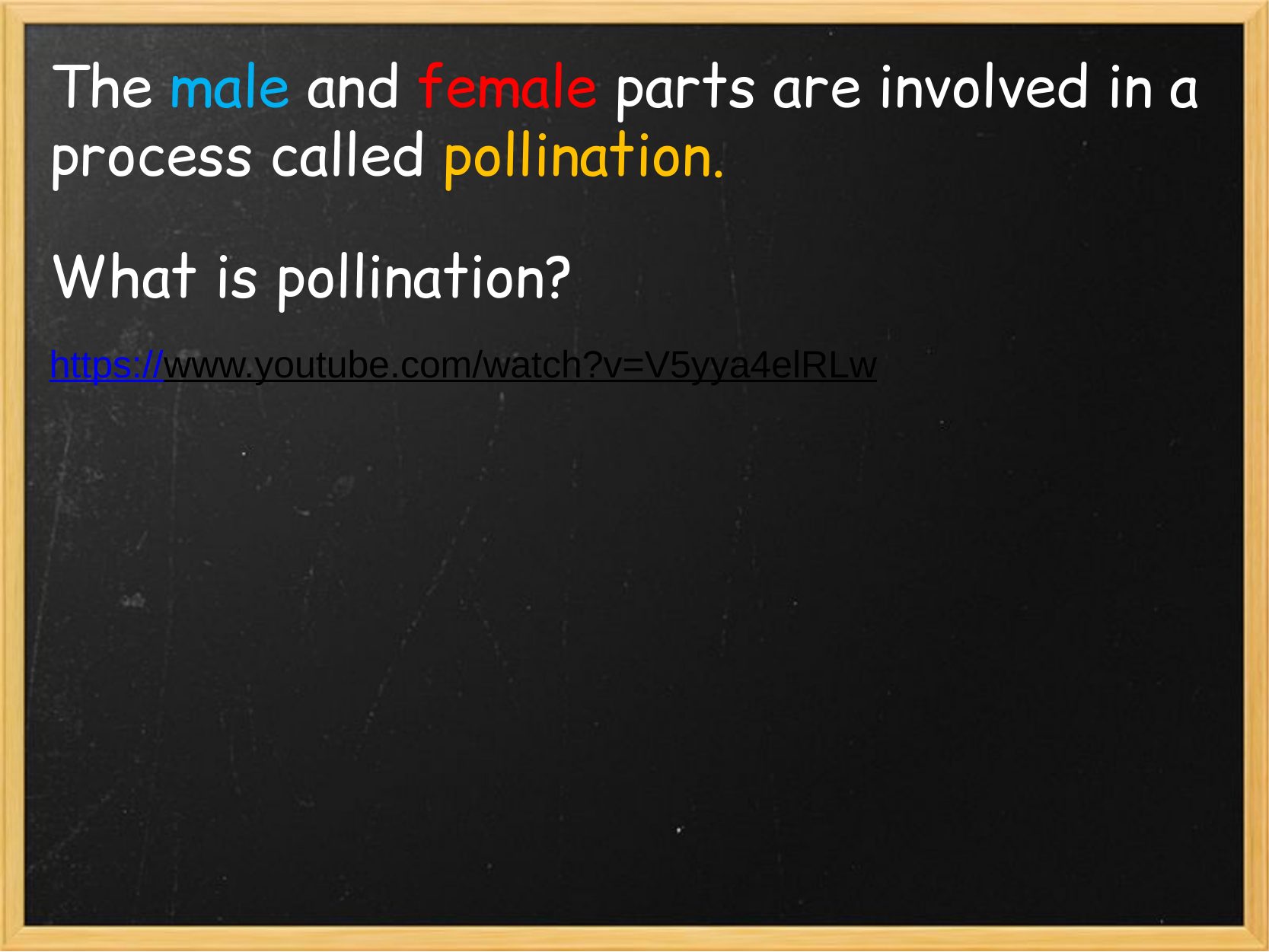

# The male and female parts are involved in a process called pollination.
What is pollination?
https://www.youtube.com/watch?v=V5yya4elRLw